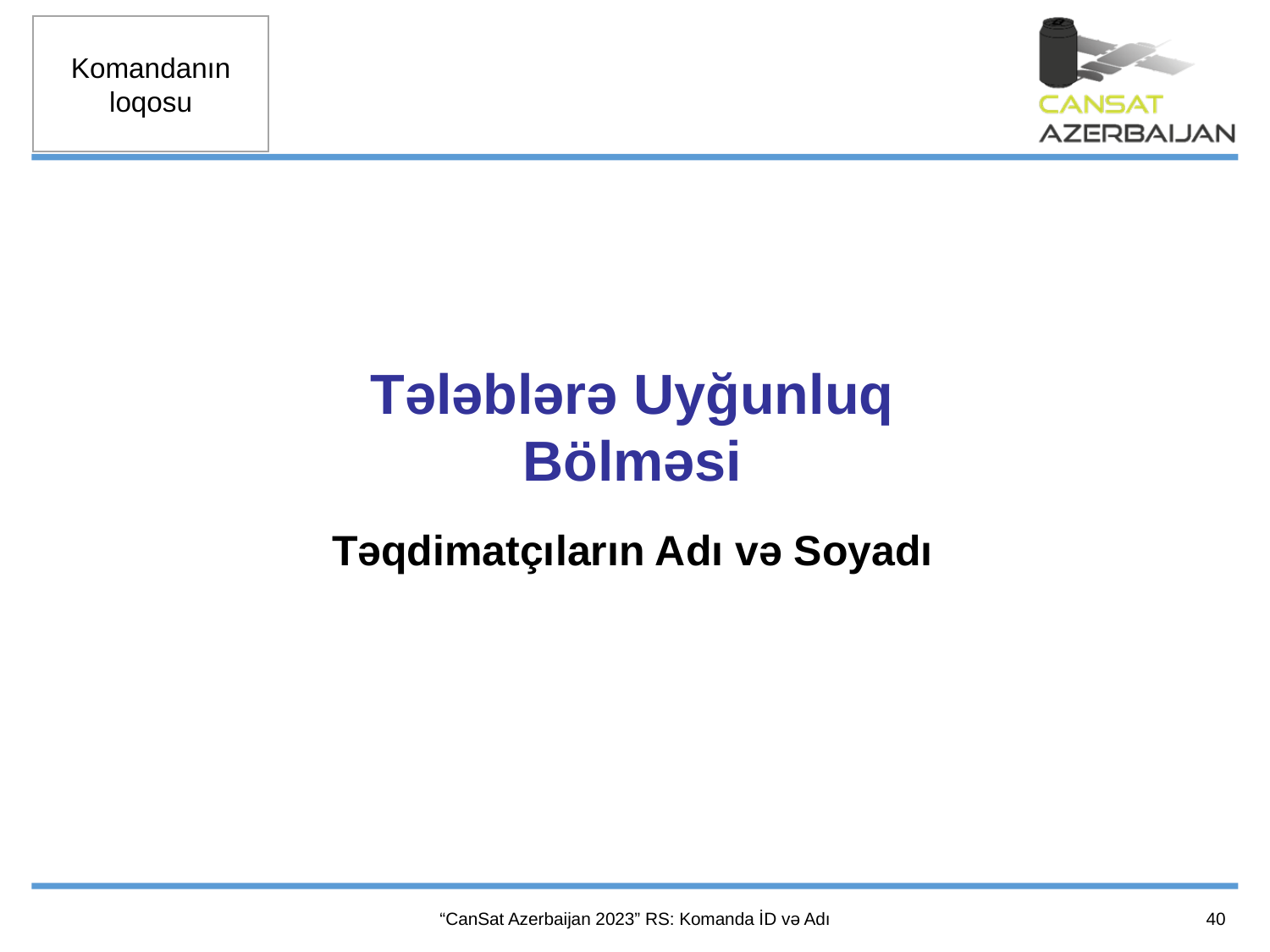

Tələblərə Uyğunluq
Bölməsi
Təqdimatçıların Adı və Soyadı
40
“CanSat Azerbaijan 2023” RS: Komanda İD və Adı